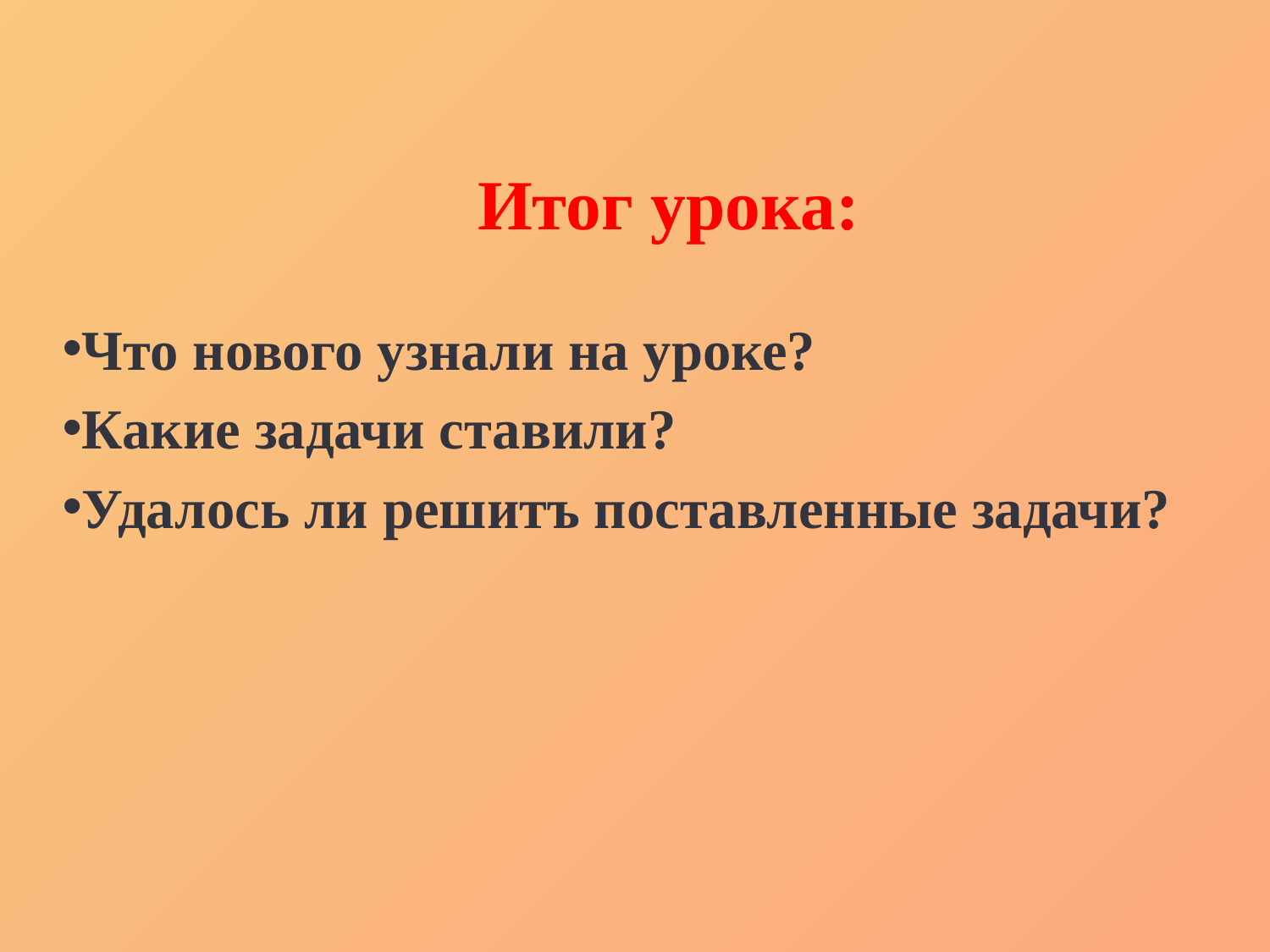

# Итог урока:
Что нового узнали на уроке?
Какие задачи ставили?
Удалось ли решитъ поставленные задачи?